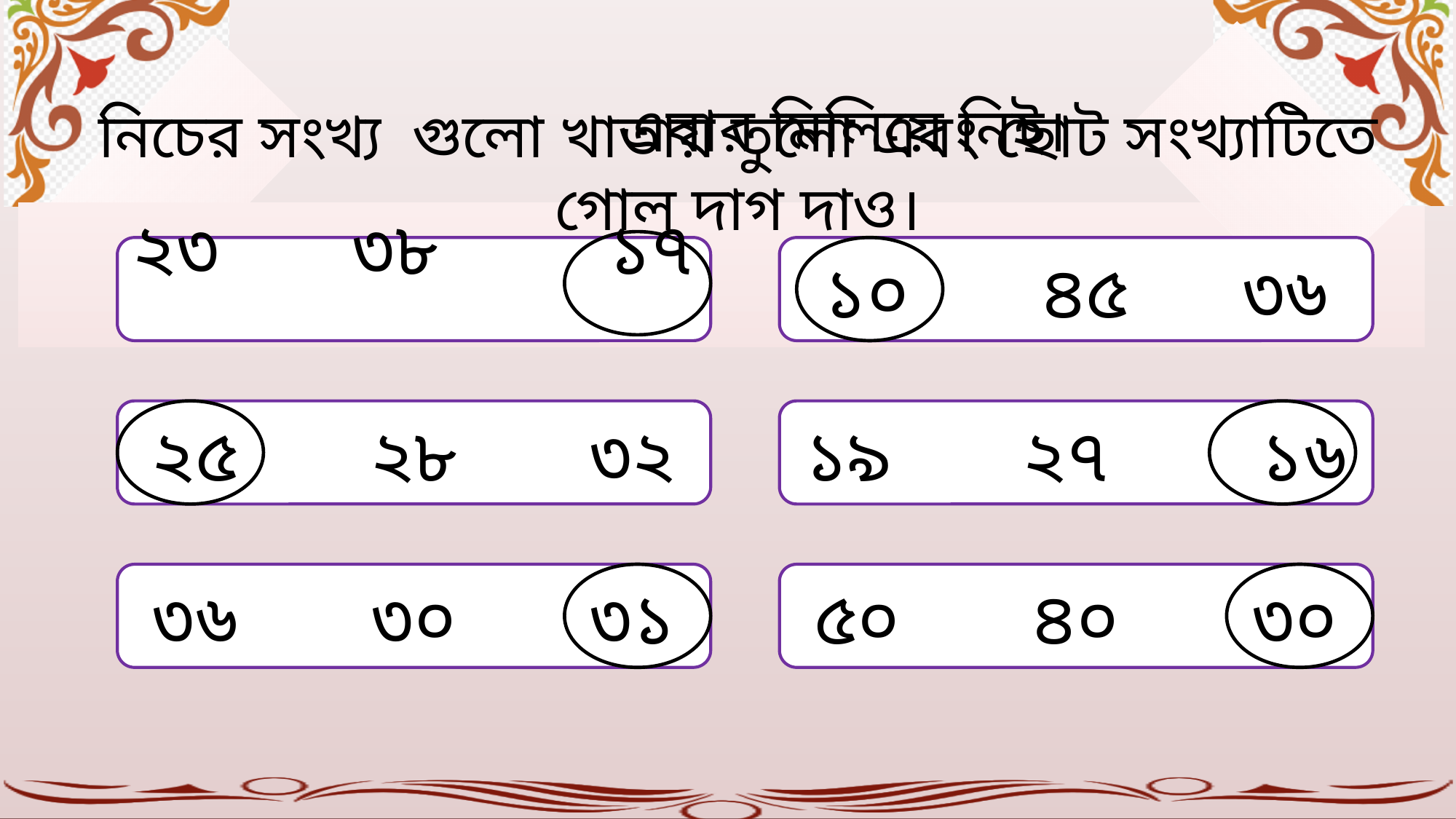

এবার মিলিয়ে নিই।
নিচের সংখ্য  গুলো খাতায় তুলো এবং ছোট সংখ্যাটিতে গোল দাগ দাও।

২৩       ৩৮         ১৭
১০       ৪৫      ৩৬

২৫       ২৮       ৩২

১৯       ২৭        ১৬

৩৬       ৩০       ৩১

৫০       ৪০       ৩০